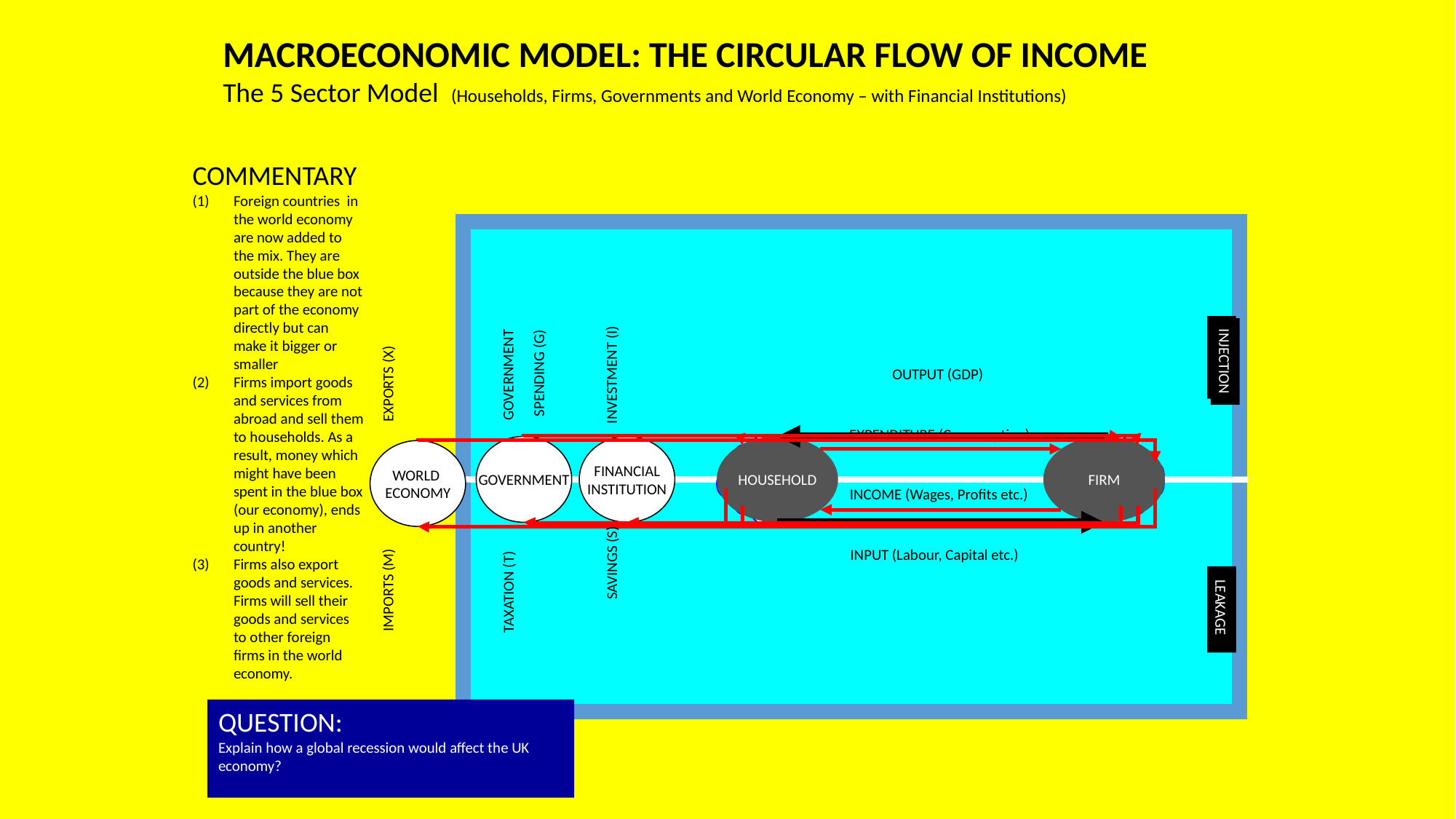

MACROECONOMIC MODEL: THE CIRCULAR FLOW OF INCOME
The 5 Sector Model  (Households, Firms, Governments and World Economy – with Financial Institutions)
COMMENTARY
Foreign countries  in the world economy are now added to the mix. They are outside the blue box because they are not part of the economy directly but can make it bigger or smaller
Firms import goods and services from abroad and sell them to households. As a result, money which might have been spent in the blue box (our economy), ends up in another country!
Firms also export goods and services. Firms will sell their goods and services to other foreign firms in the world economy.

INVESTMENT (I)
GOVERNMENT

SPENDING (G)
LEAKAGE
INJECTION
OUTPUT (GDP)
EXPORTS (X)
EXPENDITURE (Consumption)
GOVERNMENT
FINANCIAL
INSTITUTION
HOUSEHOLD

FIRM

WORLD
ECONOMY

INCOME (Wages, Profits etc.)

SAVINGS (S)

TAXATION (T)
INPUT (Labour, Capital etc.)
IMPORTS (M)
INJECTION
LEAKAGE
QUESTION:
Explain how a global recession would affect the UK economy?